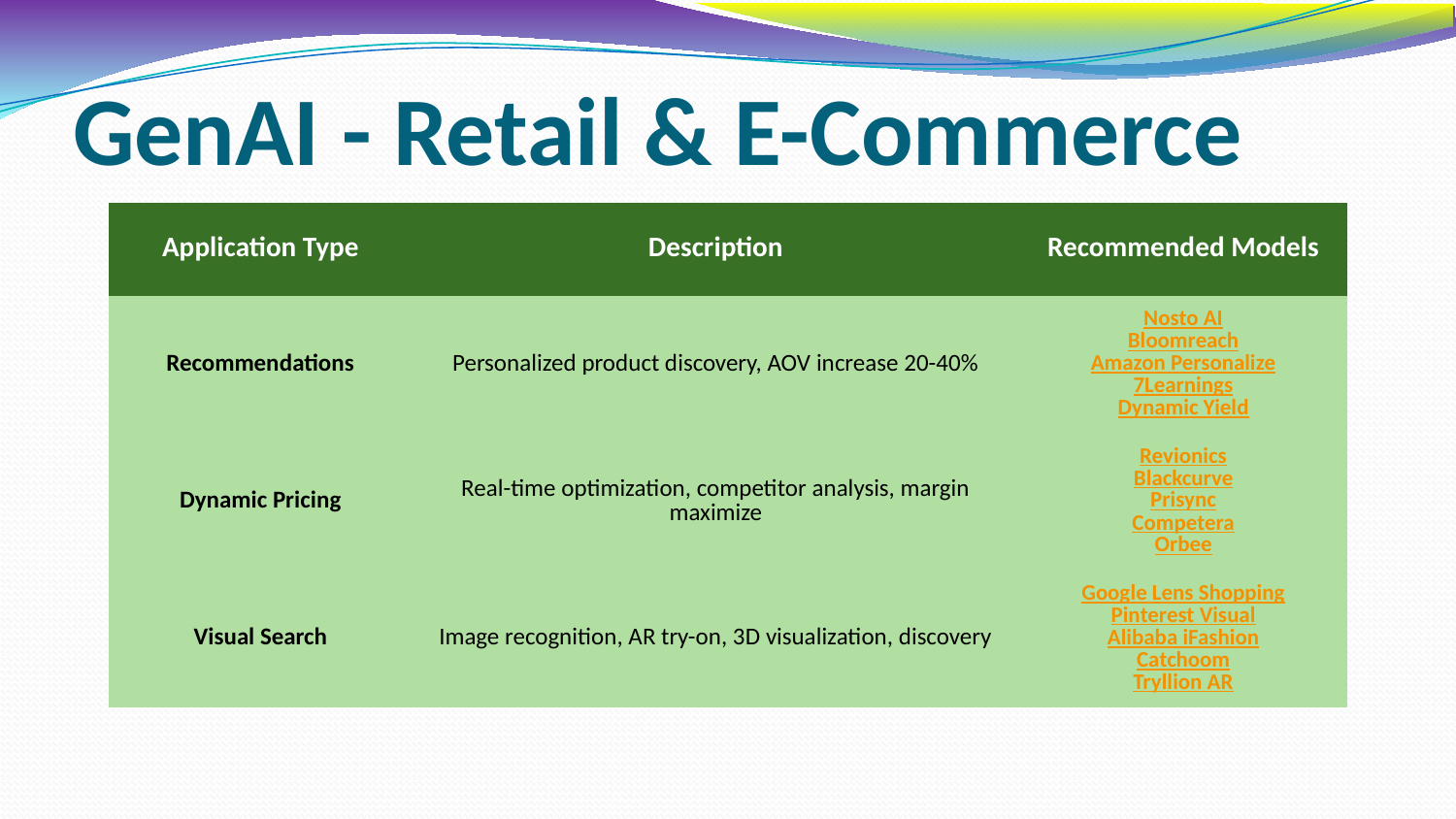

# GenAI - Retail & E-Commerce
| Application Type | Description | Recommended Models |
| --- | --- | --- |
| Recommendations | Personalized product discovery, AOV increase 20-40% | Nosto AI Bloomreach Amazon Personalize 7Learnings Dynamic Yield |
| Dynamic Pricing | Real-time optimization, competitor analysis, margin maximize | Revionics Blackcurve Prisync Competera Orbee |
| Visual Search | Image recognition, AR try-on, 3D visualization, discovery | Google Lens Shopping Pinterest Visual Alibaba iFashion Catchoom Tryllion AR |